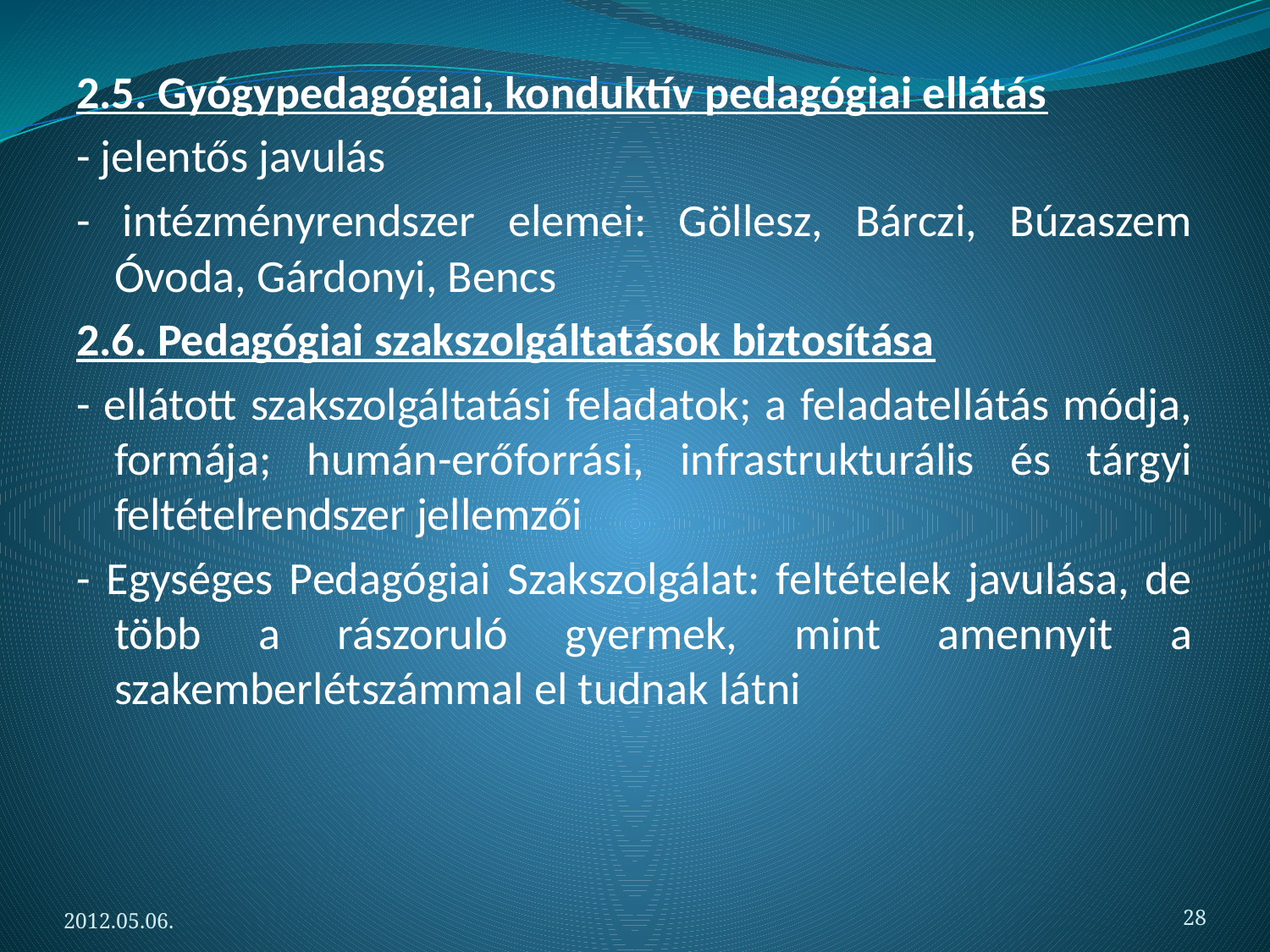

2.5. Gyógypedagógiai, konduktív pedagógiai ellátás
- jelentős javulás
- intézményrendszer elemei: Göllesz, Bárczi, Búzaszem Óvoda, Gárdonyi, Bencs
2.6. Pedagógiai szakszolgáltatások biztosítása
- ellátott szakszolgáltatási feladatok; a feladatellátás módja, formája; humán-erőforrási, infrastrukturális és tárgyi feltételrendszer jellemzői
- Egységes Pedagógiai Szakszolgálat: feltételek javulása, de több a rászoruló gyermek, mint amennyit a szakemberlétszámmal el tudnak látni

2012.05.06.
28